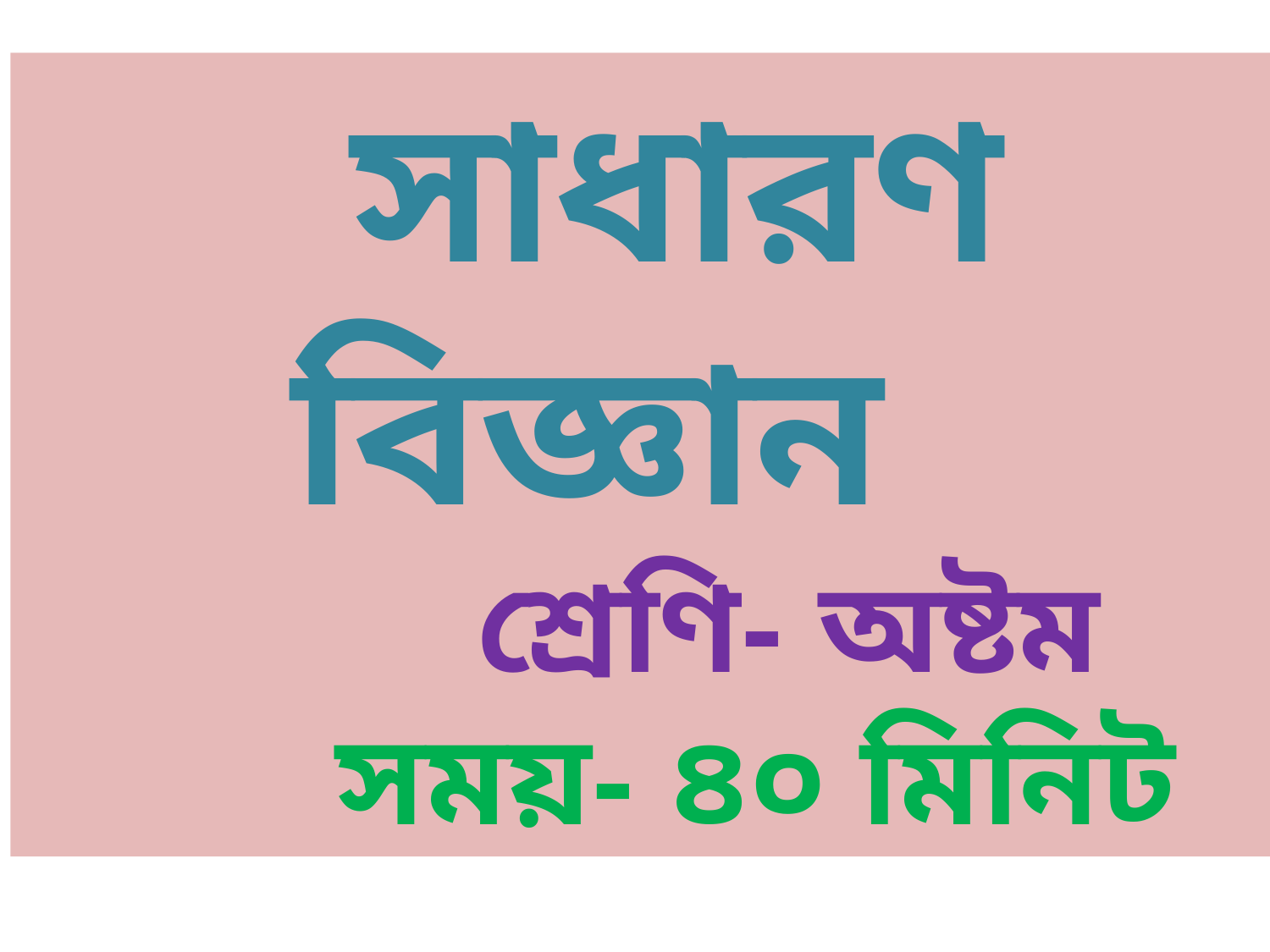

সাধারণ বিজ্ঞান
         শ্রেণি- অষ্টম
       সময়- ৪০ মিনিট